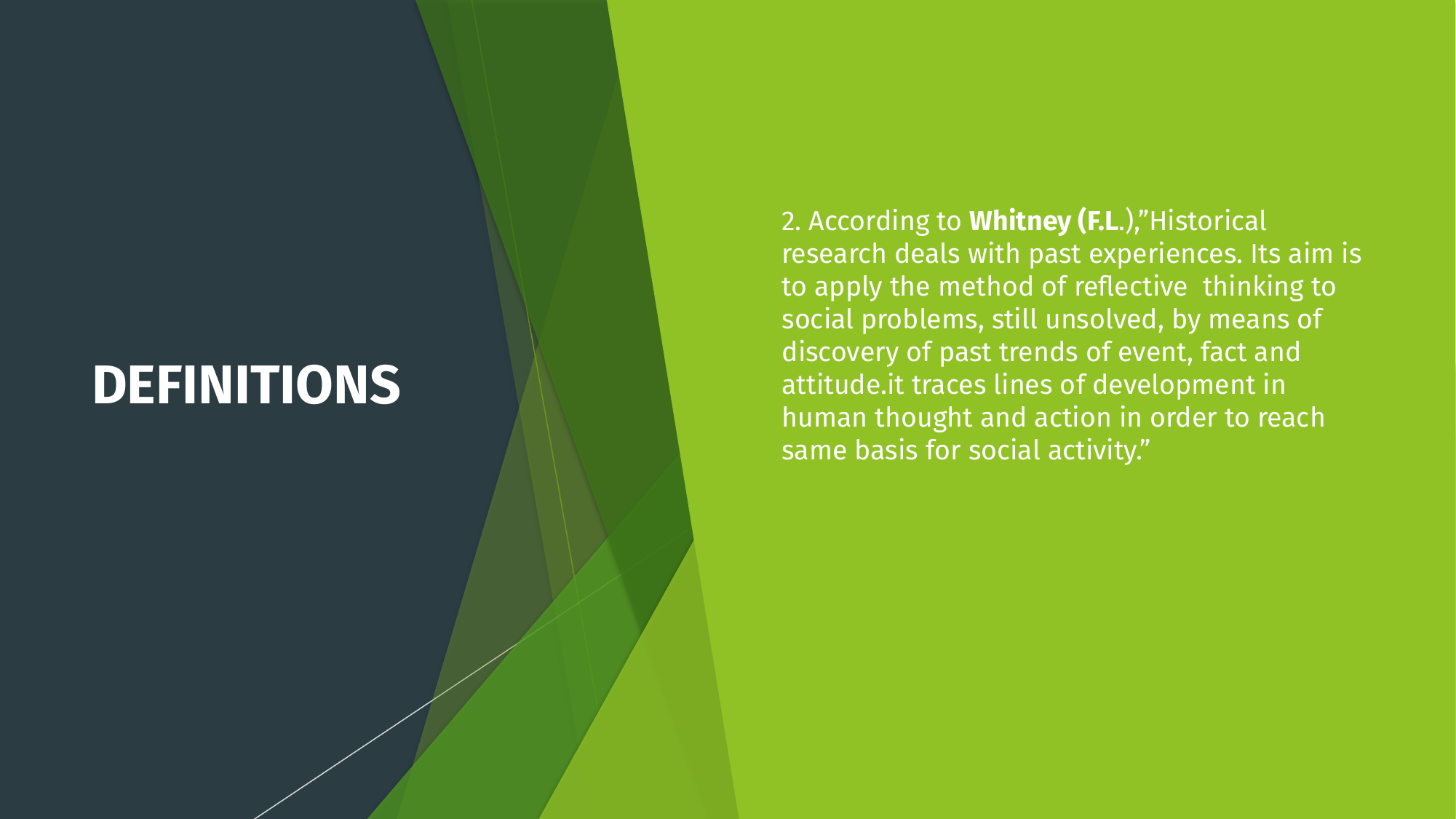

# DEFINITIONS
2. According to Whitney (F.L.),”Historical research deals with past experiences. Its aim is to apply the method of reflective  thinking to social problems, still unsolved, by means of discovery of past trends of event, fact and attitude.it traces lines of development in human thought and action in order to reach same basis for social activity.”